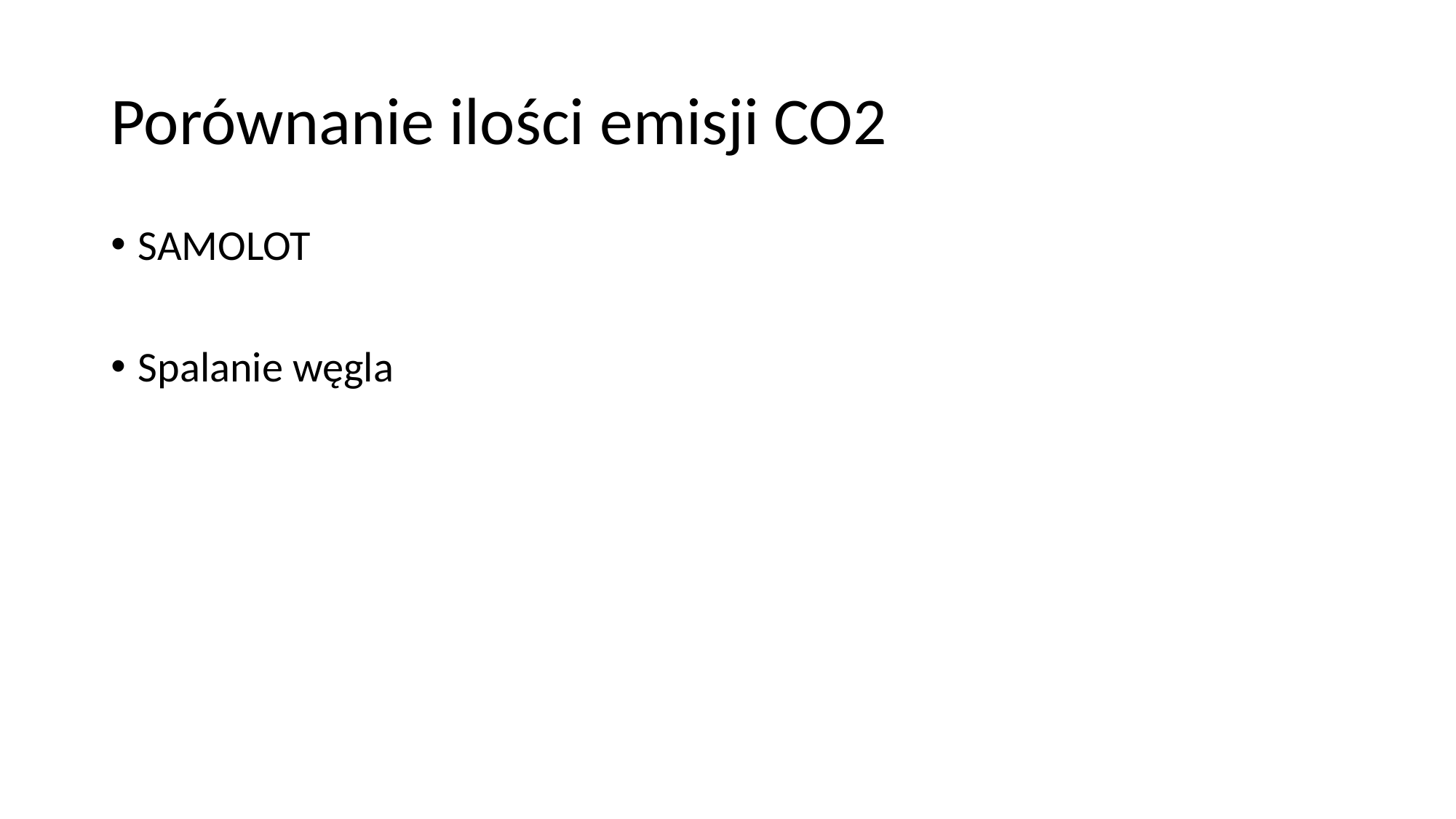

# Porównanie ilości emisji CO2
SAMOLOT

Spalanie węgla